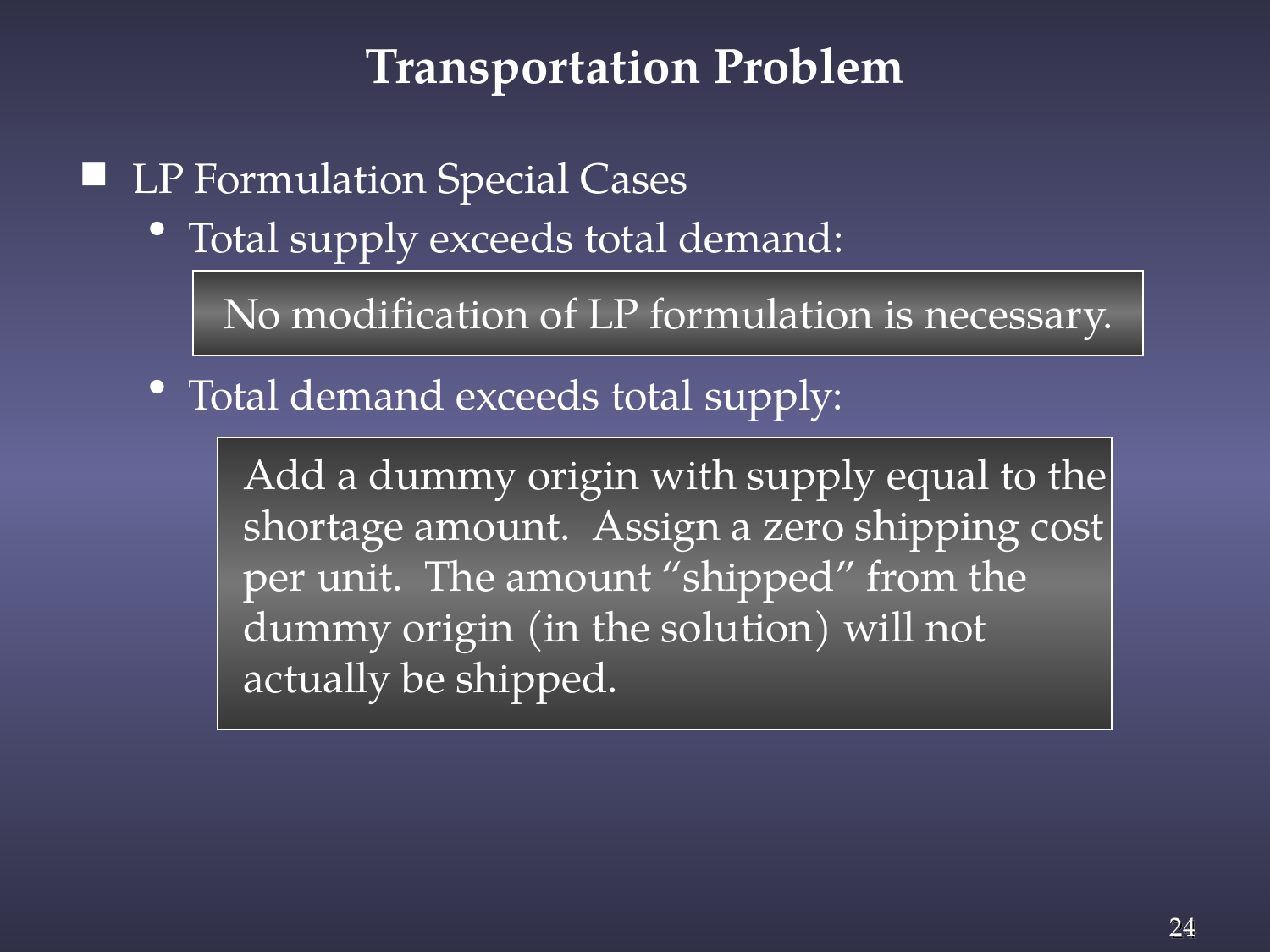

# Transportation Problem
LP Formulation Special Cases
Total supply exceeds total demand:

Total demand exceeds total supply:

	Add a dummy origin with supply equal to the shortage amount.  Assign a zero shipping cost per unit.  The amount “shipped” from the dummy origin (in the solution) will not actually be shipped.

No modification of LP formulation is necessary.